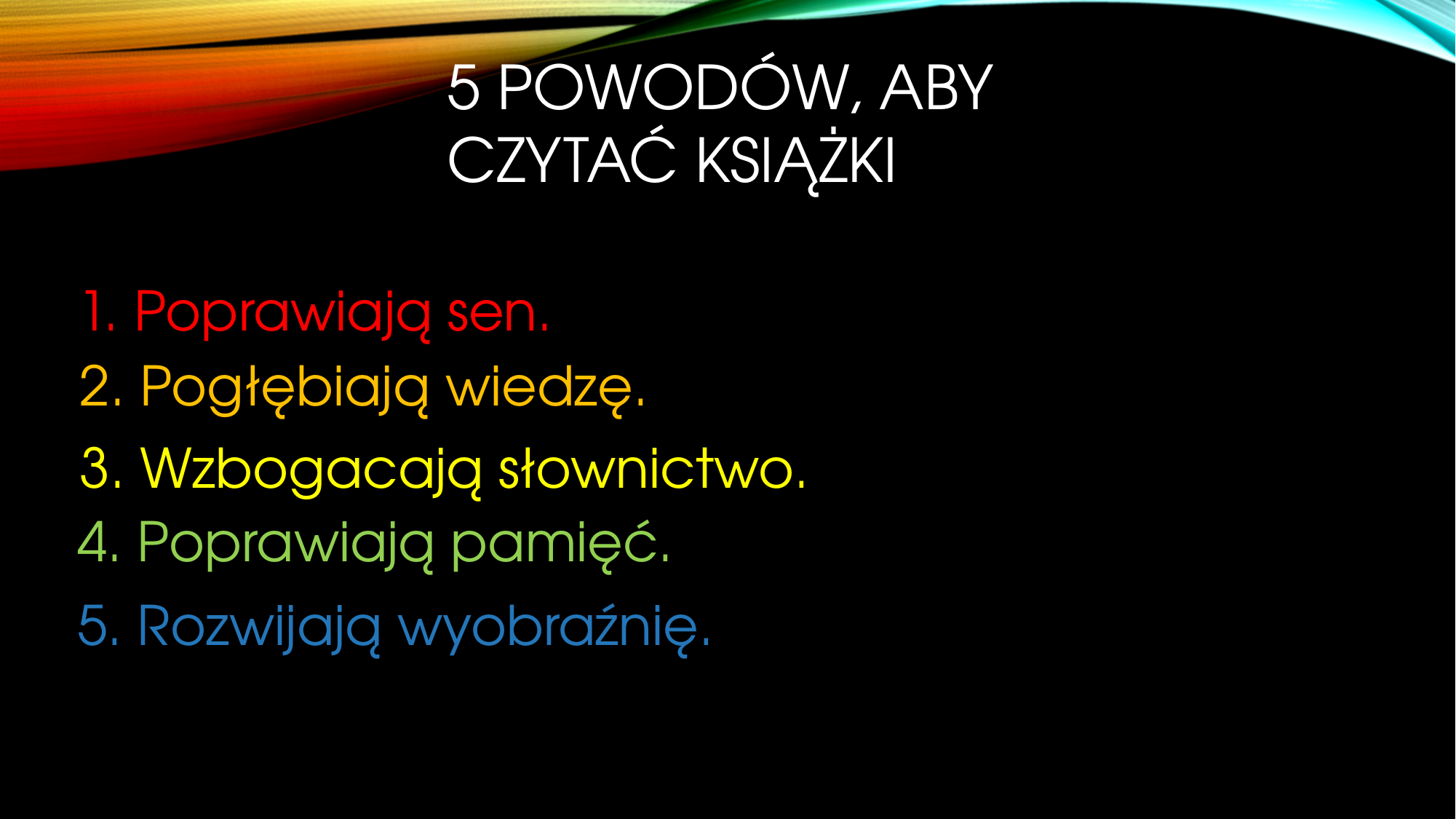

5 POWODÓW, ABY CZYTAĆ KSIĄŻKI
1. Poprawiają sen.
2. Pogłębiają wiedzę.
3. Wzbogacają słownictwo.
4. Poprawiają pamięć.
5. Rozwijają wyobraźnię.